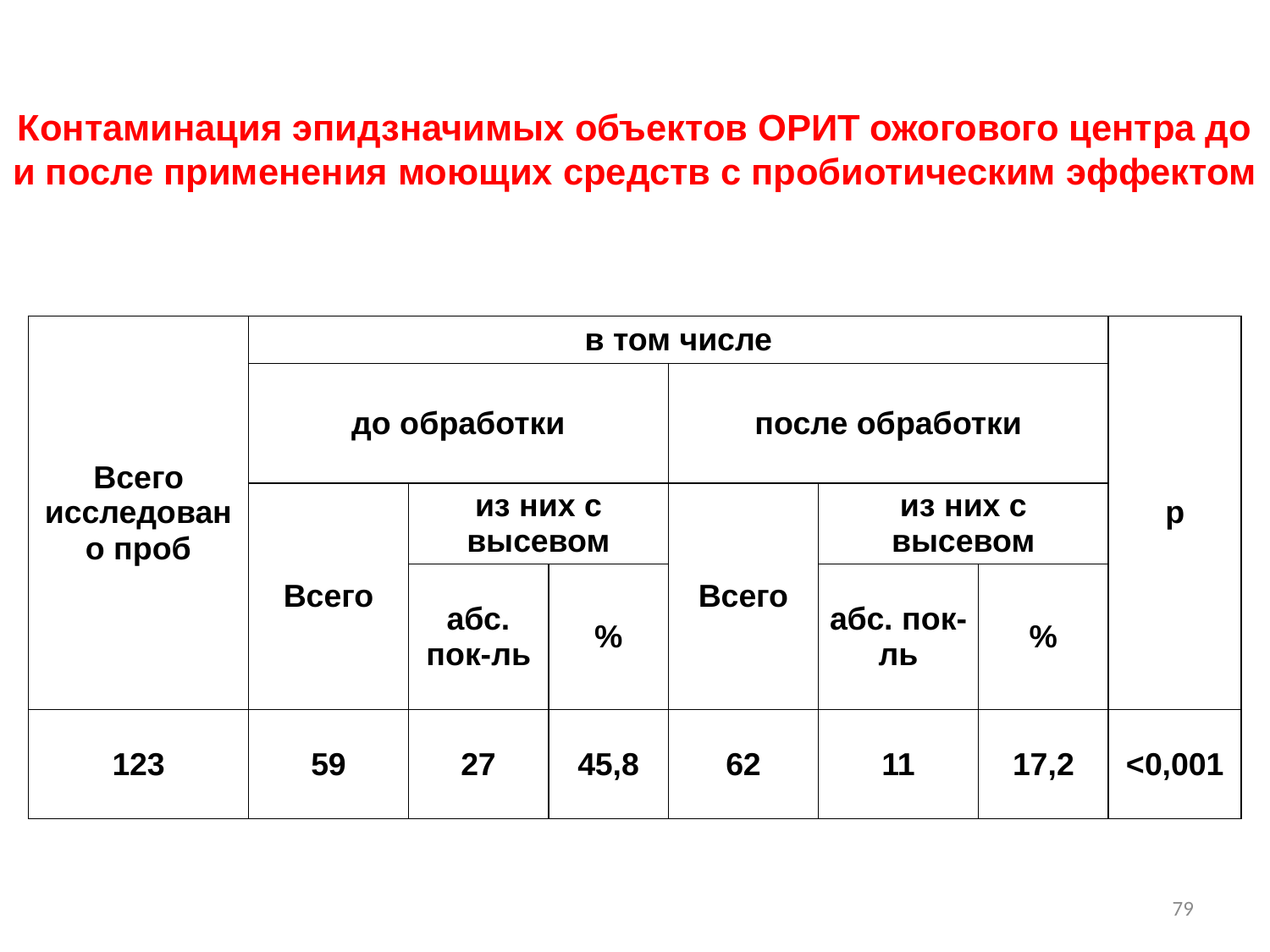

# Контаминация эпидзначимых объектов ОРИТ ожогового центра до и после применения моющих средств с пробиотическим эффектом
| Всего исследовано проб | в том числе |  |  |  |  |  | р |
| --- | --- | --- | --- | --- | --- | --- | --- |
|  | до обработки |  |  | после обработки |  |  |  |
|  | Всего | из них с высевом |  | Всего | из них с высевом |  |  |
|  |  | абс. пок-ль | % |  | абс. пок-ль | % |  |
| 123 | 59 | 27 | 45,8 | 62 | 11 | 17,2 | <0,001 |
79